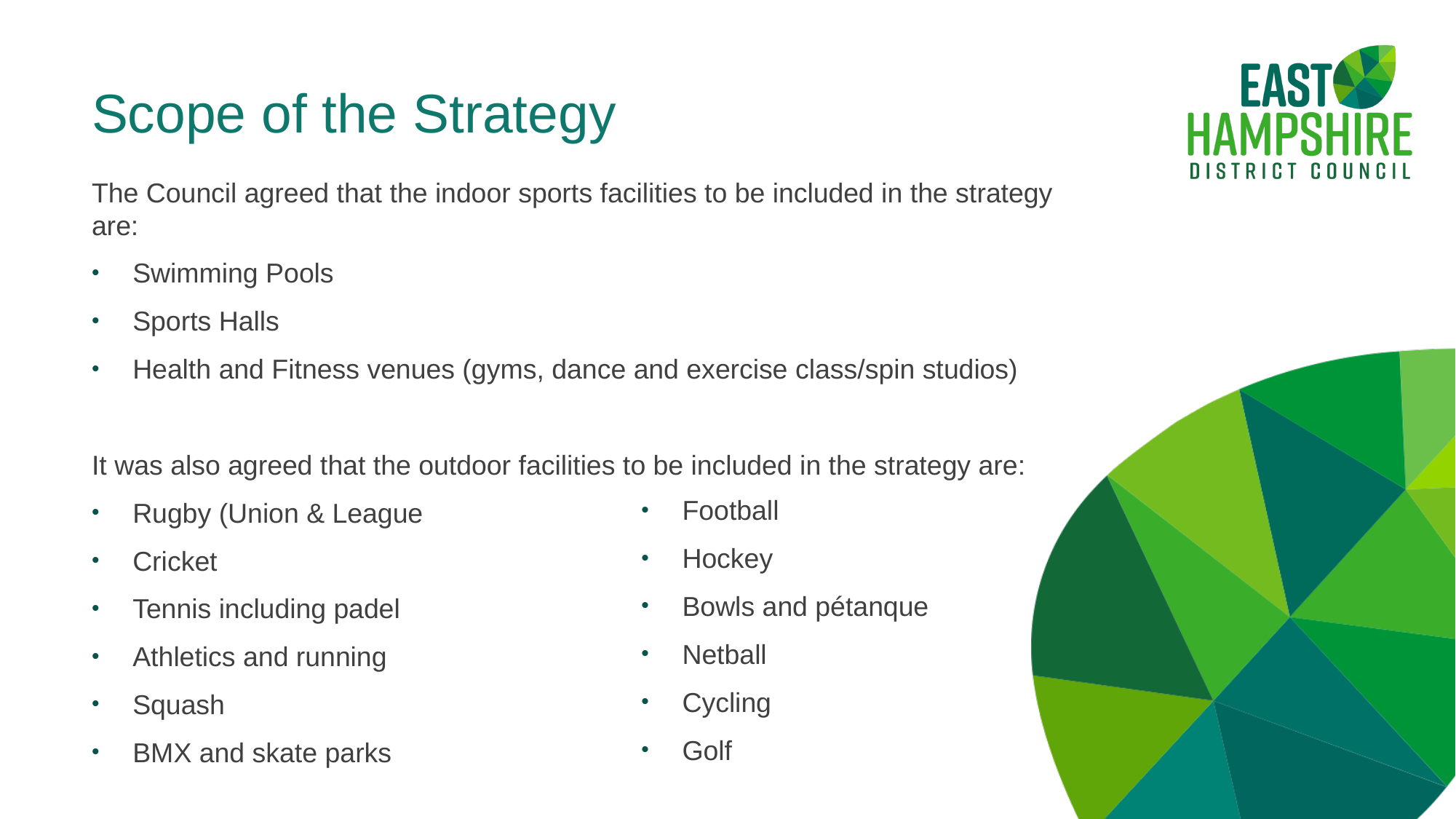

# Scope of the Strategy
The Council agreed that the indoor sports facilities to be included in the strategy are:
Swimming Pools
Sports Halls
Health and Fitness venues (gyms, dance and exercise class/spin studios)

It was also agreed that the outdoor facilities to be included in the strategy are:
Rugby (Union & League
Cricket
Tennis including padel
Athletics and running
Squash
BMX and skate parks
Football
Hockey
Bowls and pétanque
Netball
Cycling
Golf